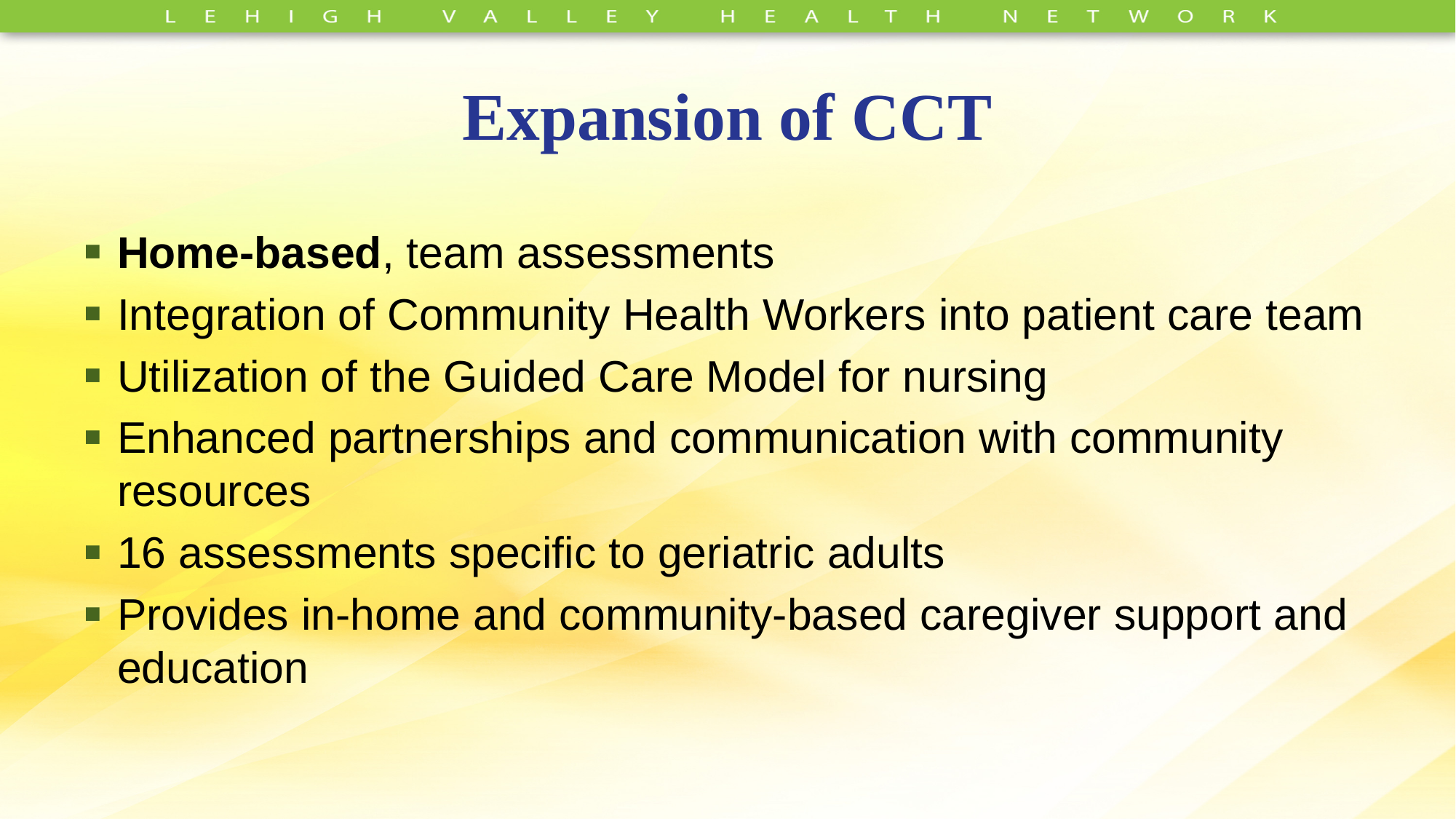

# Expansion of CCT
Home-based, team assessments
Integration of Community Health Workers into patient care team
Utilization of the Guided Care Model for nursing
Enhanced partnerships and communication with community resources
16 assessments specific to geriatric adults
Provides in-home and community-based caregiver support and education